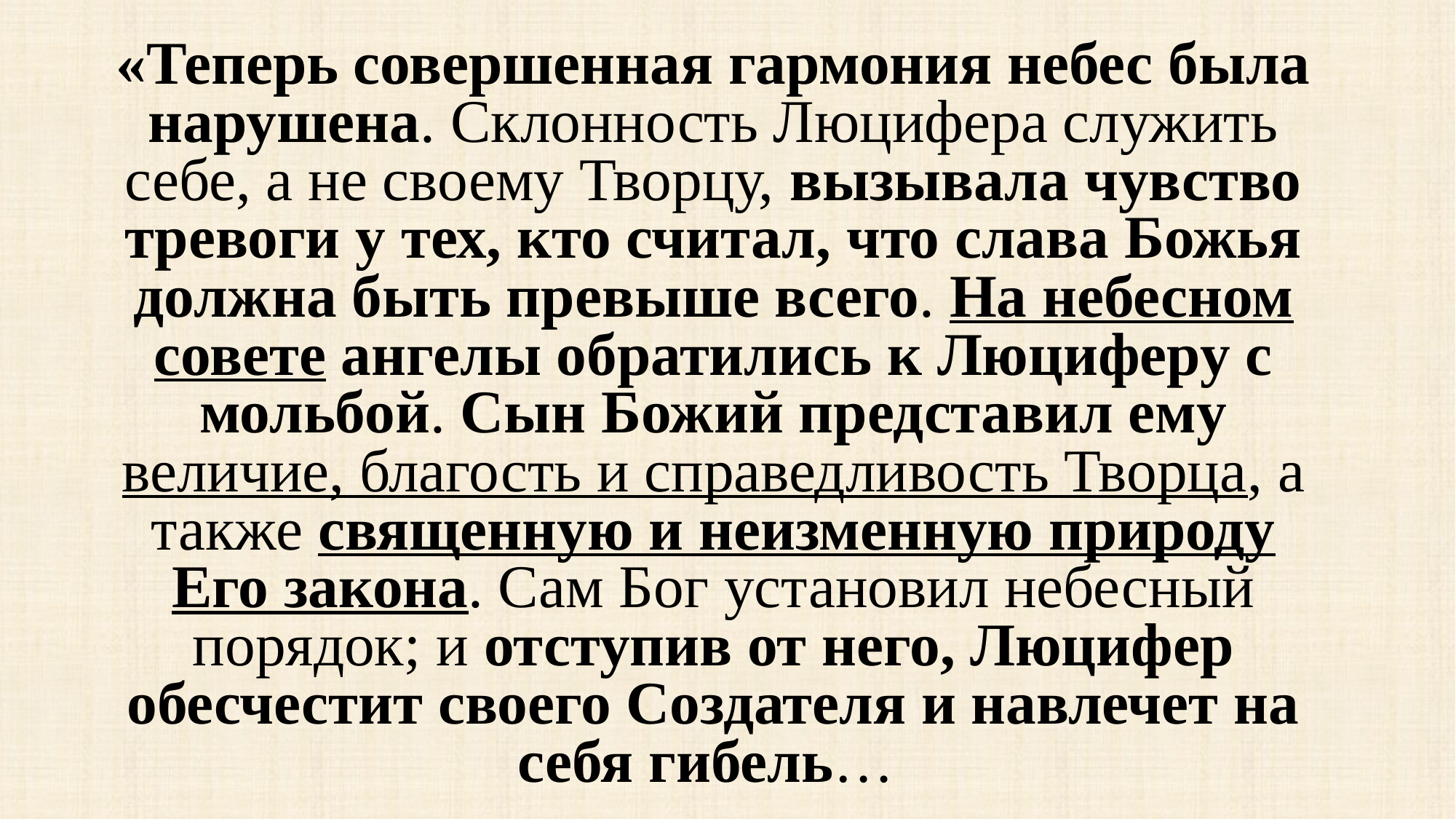

«Теперь совершенная гармония небес была нарушена. Склонность Люцифера служить себе, а не своему Творцу, вызывала чувство тревоги у тех, кто считал, что слава Божья должна быть превыше всего. На небесном совете ангелы обратились к Люциферу с мольбой. Сын Божий представил ему величие, благость и справедливость Творца, а также священную и неизменную природу Его закона. Сам Бог установил небесный порядок; и отступив от него, Люцифер обесчестит своего Создателя и навлечет на себя гибель…